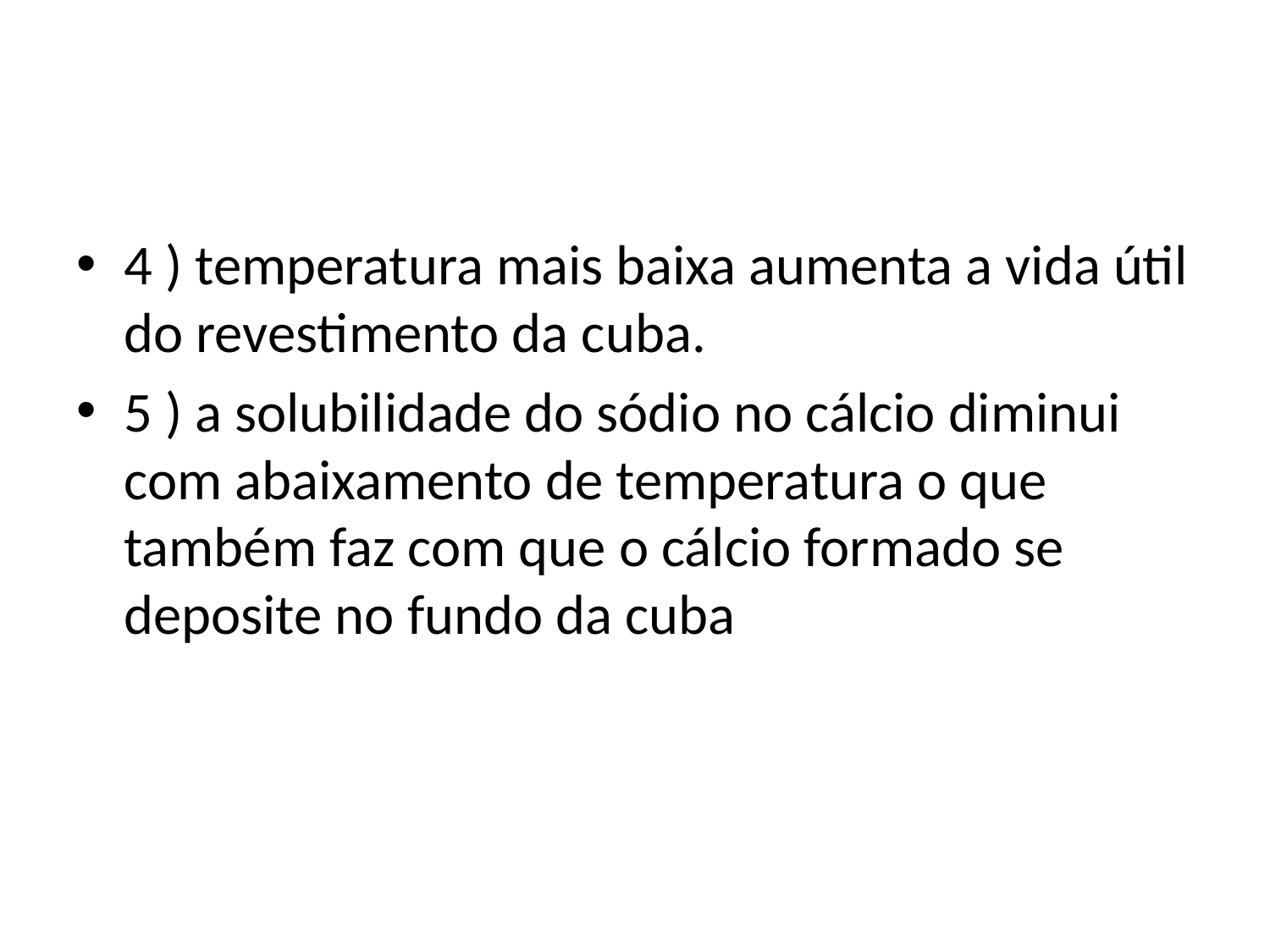

#
4 ) temperatura mais baixa aumenta a vida útil do revestimento da cuba.
5 ) a solubilidade do sódio no cálcio diminui com abaixamento de temperatura o que também faz com que o cálcio formado se deposite no fundo da cuba